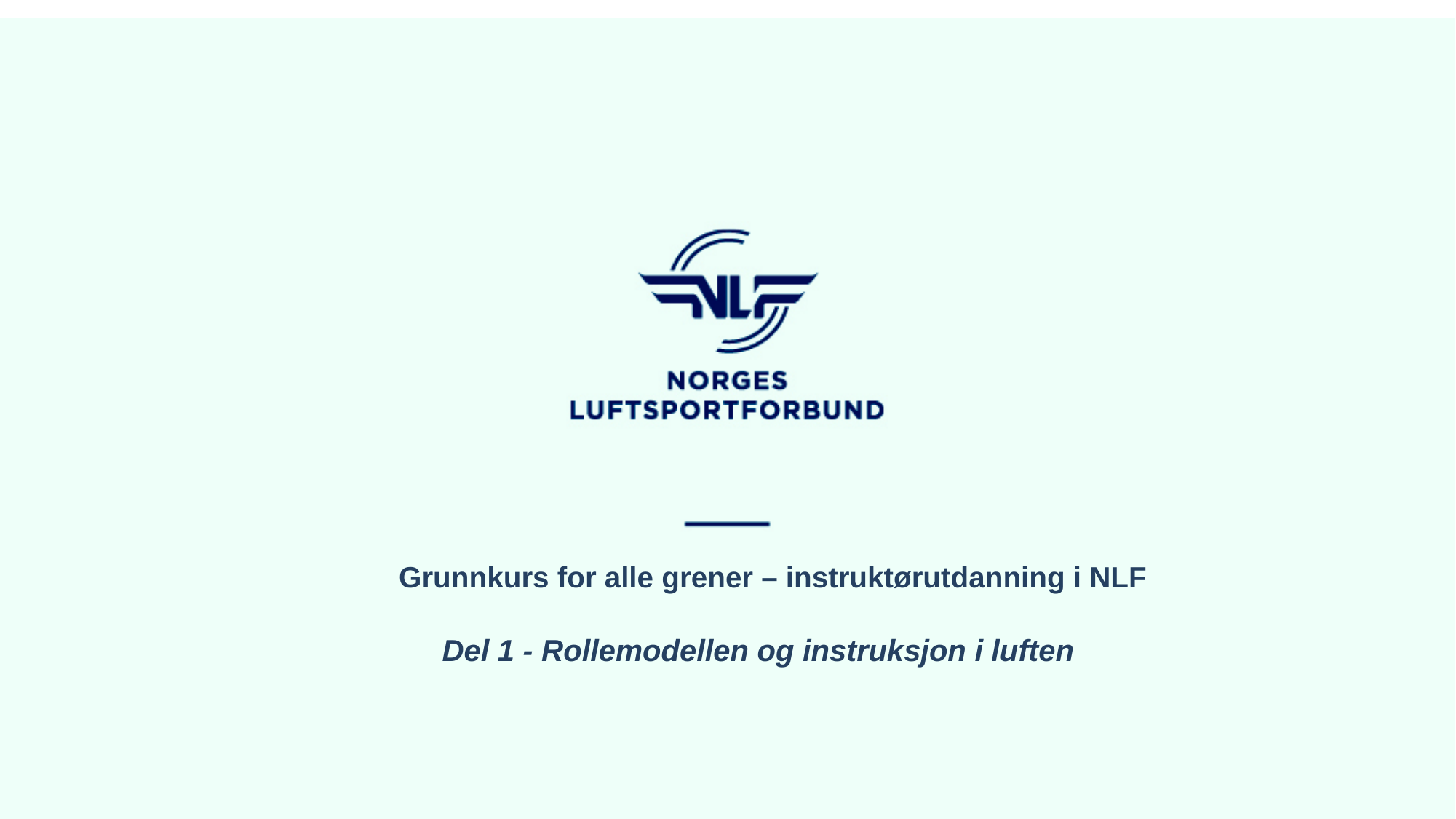

# Grunnkurs for alle grener – instruktørutdanning i NLF
Del 1 - Rollemodellen og instruksjon i luften